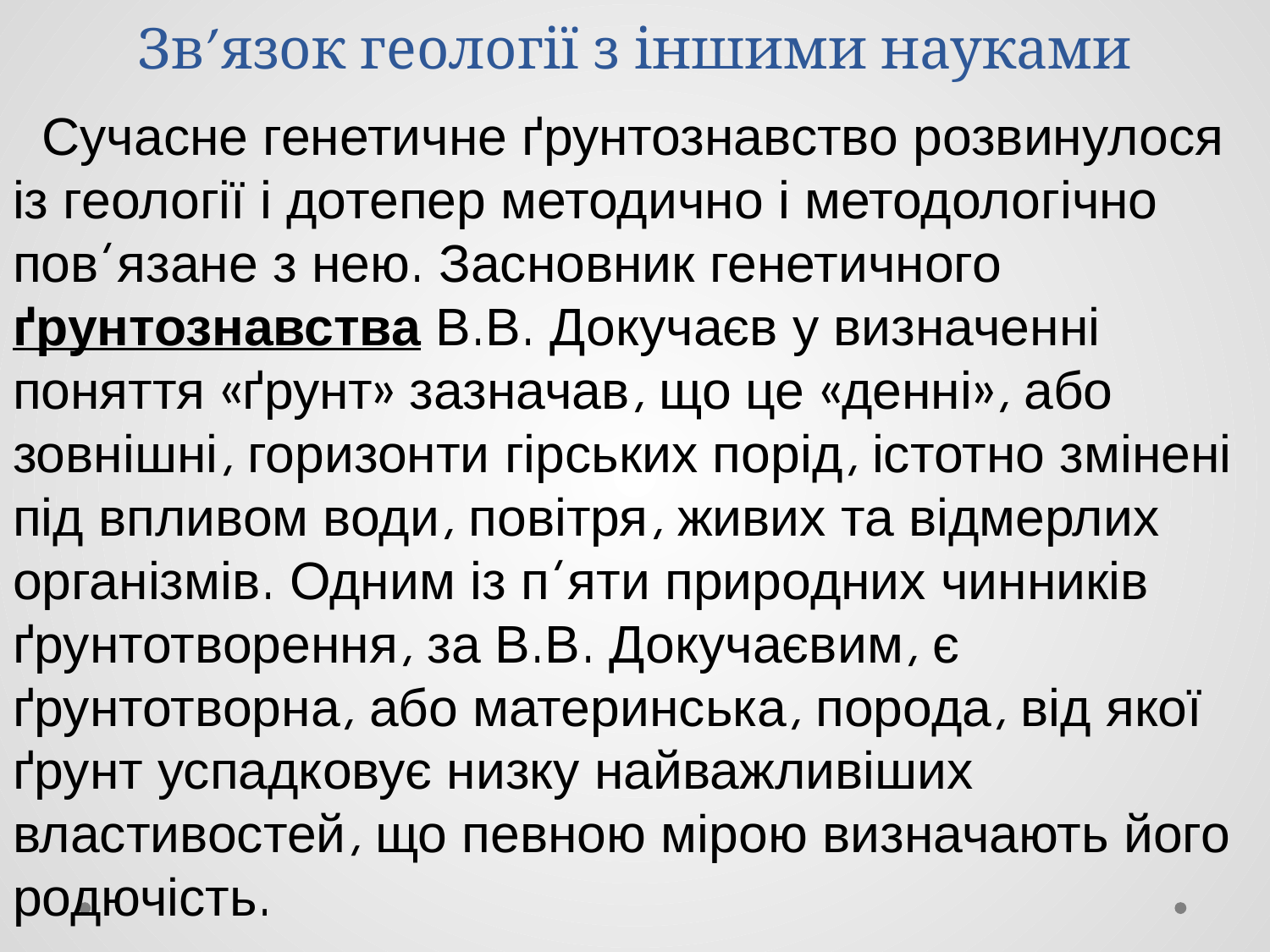

# Зв’язок геології з іншими науками
   Сучасне генетичне ґрунтознавство розвинулося із геології і дотепер методично і методологічно пов’язане з нею. Засновник генетичного ґрунтознавства В.В. Докучаєв у визначенні поняття «ґрунт» зазначав, що це «денні», або зовнішні, горизонти гірських порід, істотно змінені під впливом води, повітря, живих та відмерлих організмів. Одним із п’яти природних чинників ґрунтотворення, за В.В. Докучаєвим, є ґрунтотворна, або материнська, порода, від якої ґрунт успадковує низку найважливіших властивостей, що певною мірою визначають його родючість.